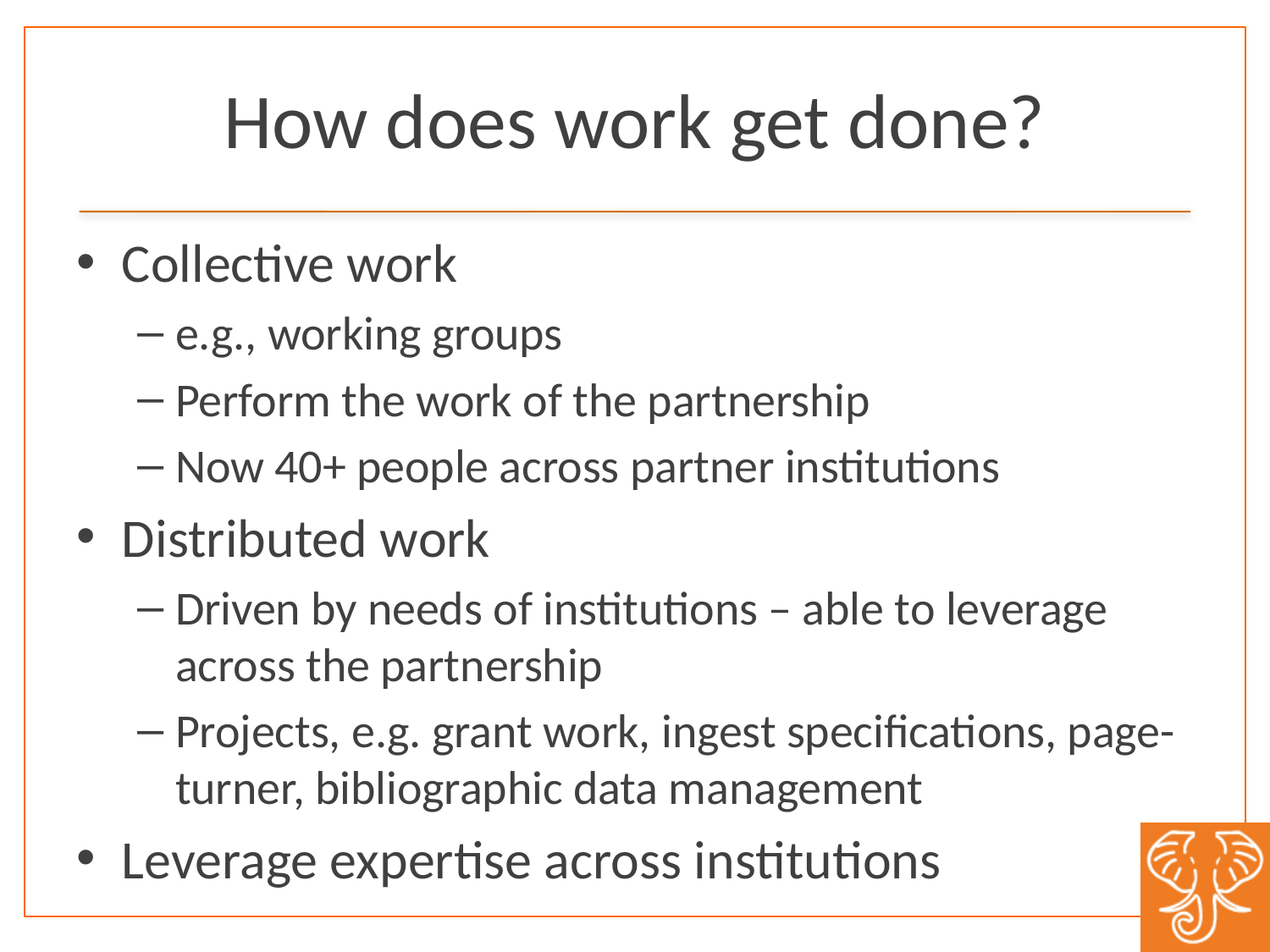

# How does work get done?
Collective work
e.g., working groups
Perform the work of the partnership
Now 40+ people across partner institutions
Distributed work
Driven by needs of institutions – able to leverage across the partnership
Projects, e.g. grant work, ingest specifications, page-turner, bibliographic data management
Leverage expertise across institutions